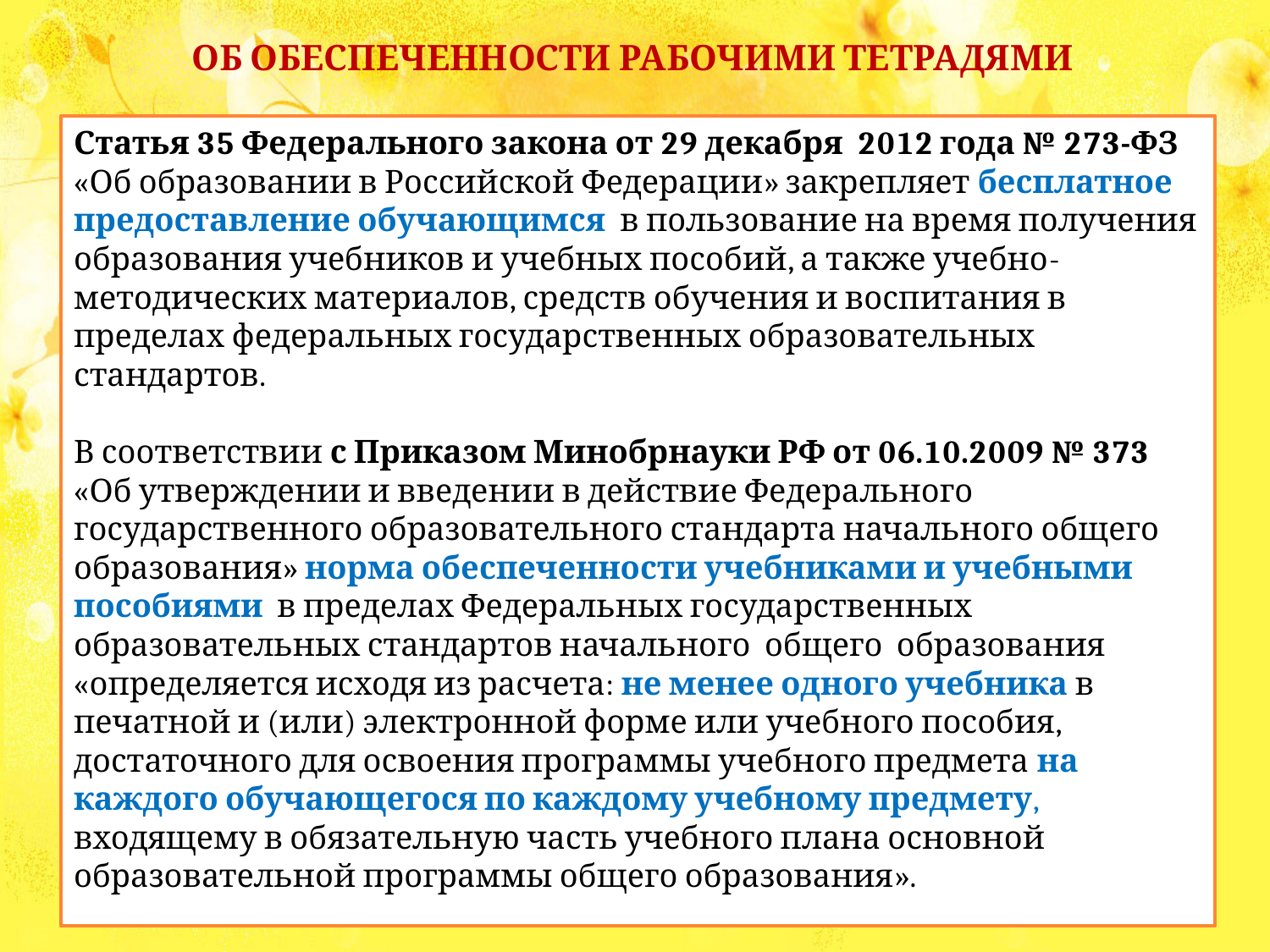

Об обеспеченности рабочими тетрадями
Статья 35 Федерального закона от 29 декабря  2012 года № 273-ФЗ «Об образовании в Российской Федерации» закрепляет бесплатное предоставление обучающимся  в пользование на время получения образования учебников и учебных пособий, а также учебно-методических материалов, средств обучения и воспитания в пределах федеральных государственных образовательных стандартов.

В соответствии с Приказом Минобрнауки РФ от 06.10.2009 № 373 «Об утверждении и введении в действие Федерального государственного образовательного стандарта начального общего образования» норма обеспеченности учебниками и учебными пособиями  в пределах Федеральных государственных образовательных стандартов начального  общего  образования  «определяется исходя из расчета: не менее одного учебника в печатной и (или) электронной форме или учебного пособия, достаточного для освоения программы учебного предмета на каждого обучающегося по каждому учебному предмету, входящему в обязательную часть учебного плана основной образовательной программы общего образования».